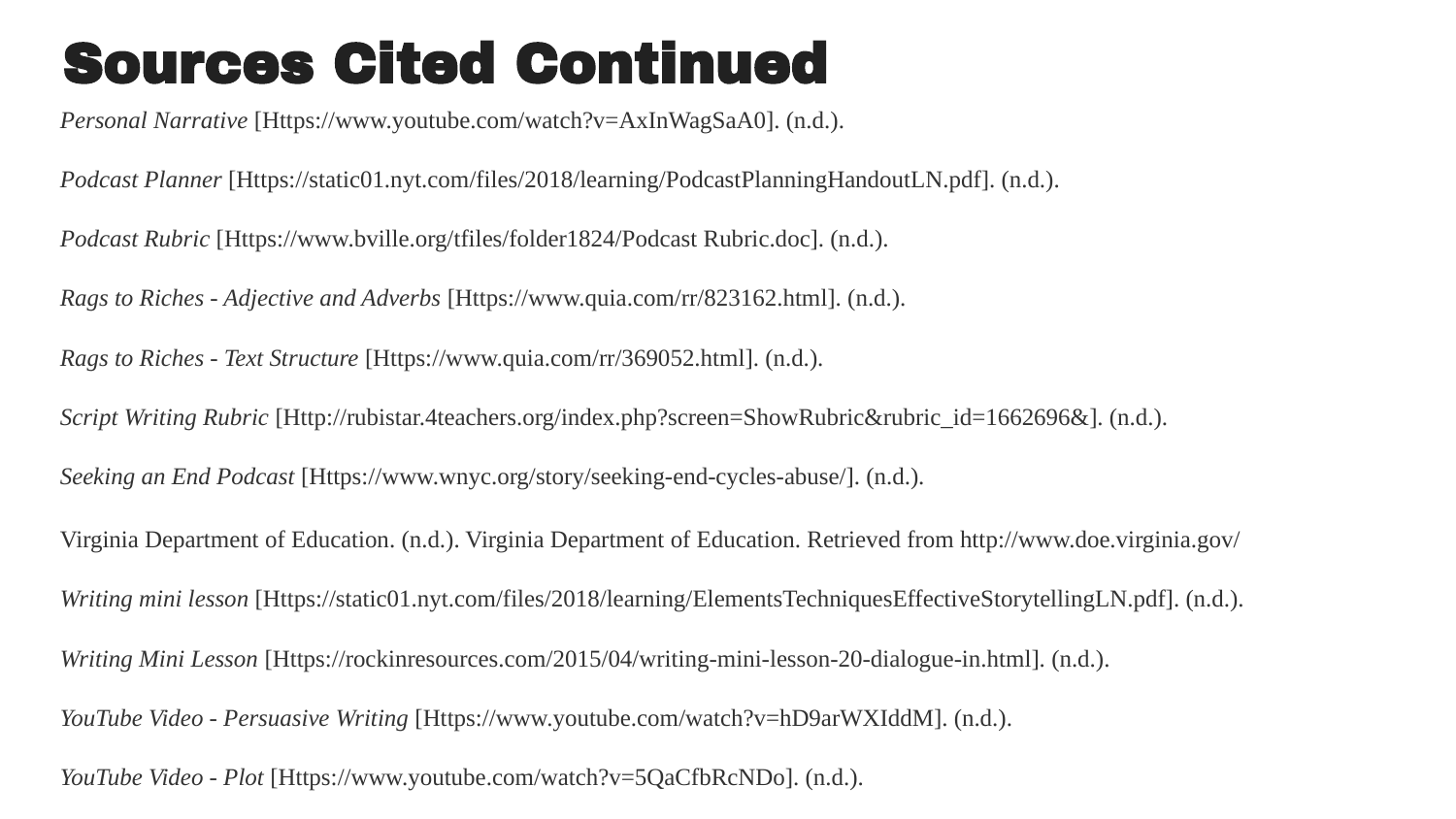

# Sources Cited Continued
Personal Narrative [Https://www.youtube.com/watch?v=AxInWagSaA0]. (n.d.).
Podcast Planner [Https://static01.nyt.com/files/2018/learning/PodcastPlanningHandoutLN.pdf]. (n.d.).
Podcast Rubric [Https://www.bville.org/tfiles/folder1824/Podcast Rubric.doc]. (n.d.).
Rags to Riches - Adjective and Adverbs [Https://www.quia.com/rr/823162.html]. (n.d.).
Rags to Riches - Text Structure [Https://www.quia.com/rr/369052.html]. (n.d.).
Script Writing Rubric [Http://rubistar.4teachers.org/index.php?screen=ShowRubric&rubric_id=1662696&]. (n.d.).
Seeking an End Podcast [Https://www.wnyc.org/story/seeking-end-cycles-abuse/]. (n.d.).

Virginia Department of Education. (n.d.). Virginia Department of Education. Retrieved from http://www.doe.virginia.gov/
Writing mini lesson [Https://static01.nyt.com/files/2018/learning/ElementsTechniquesEffectiveStorytellingLN.pdf]. (n.d.).
Writing Mini Lesson [Https://rockinresources.com/2015/04/writing-mini-lesson-20-dialogue-in.html]. (n.d.).
YouTube Video - Persuasive Writing [Https://www.youtube.com/watch?v=hD9arWXIddM]. (n.d.).
YouTube Video - Plot [Https://www.youtube.com/watch?v=5QaCfbRcNDo]. (n.d.).